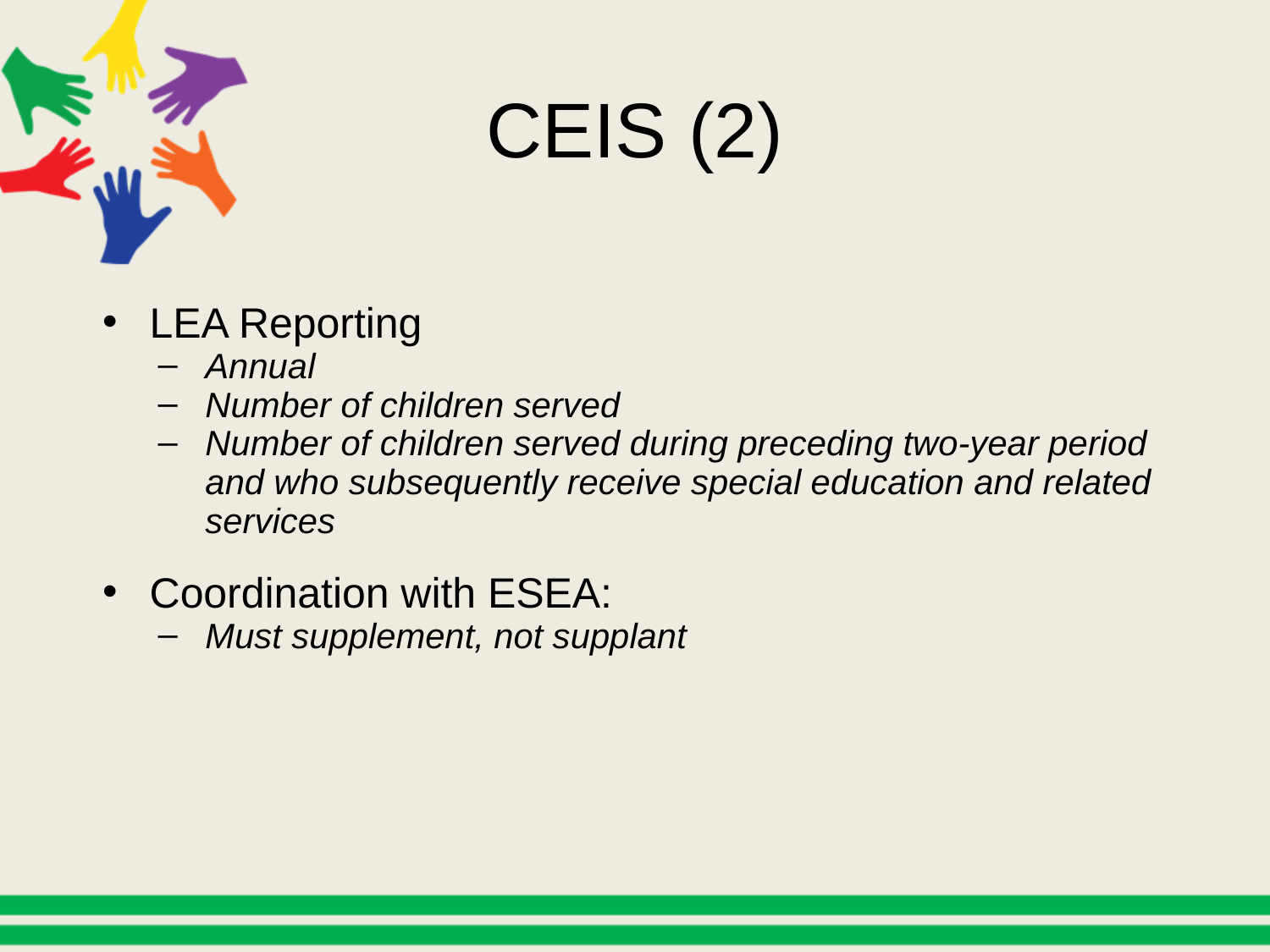

# CEIS (2)

LEA Reporting
Annual
Number of children served
Number of children served during preceding two-year period and who subsequently receive special education and related services
Coordination with ESEA:
Must supplement, not supplant